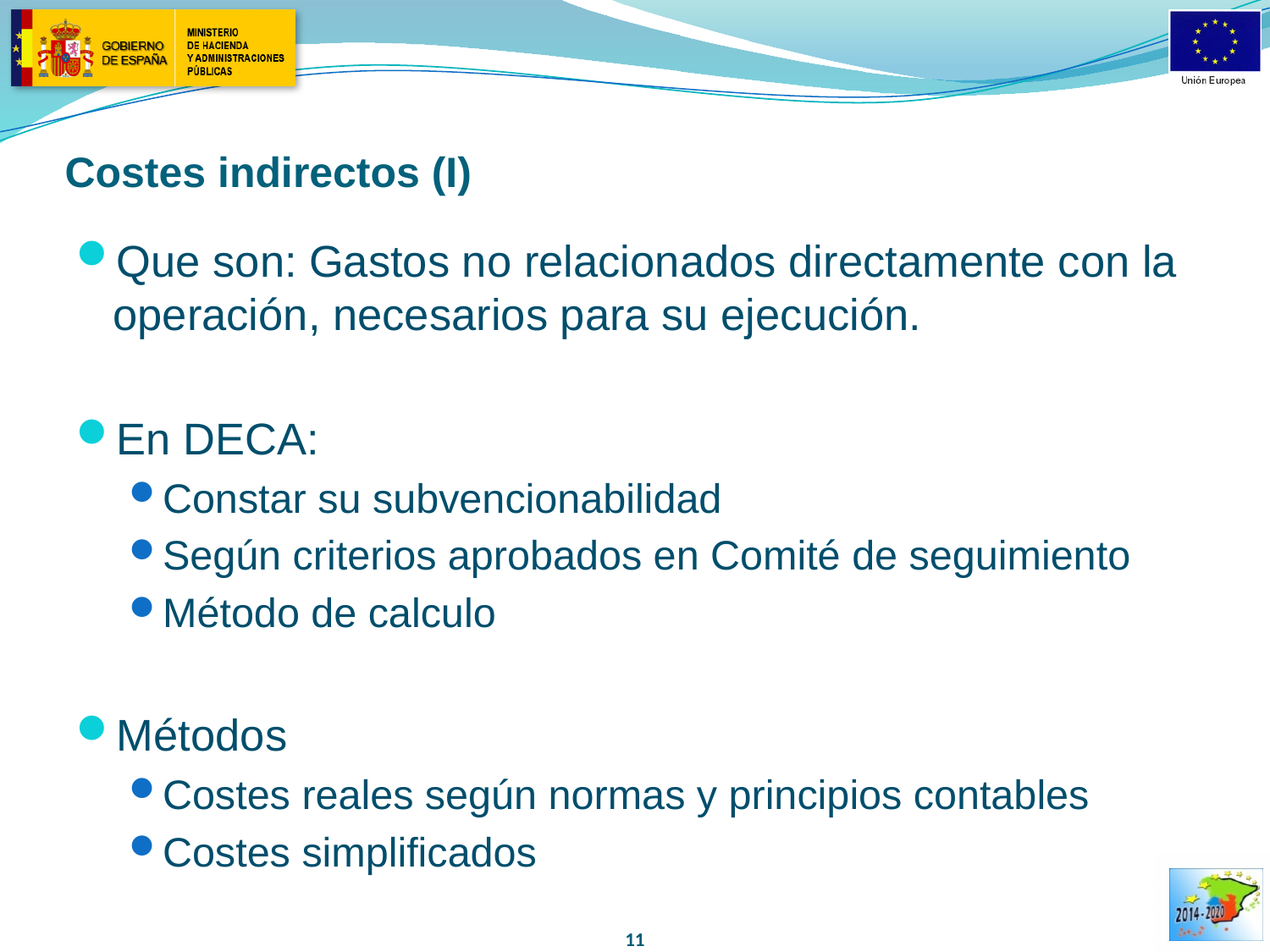

# Costes indirectos (I)
Que son: Gastos no relacionados directamente con la operación, necesarios para su ejecución.

En DECA:
Constar su subvencionabilidad
Según criterios aprobados en Comité de seguimiento
Método de calculo

Métodos
Costes reales según normas y principios contables
Costes simplificados
11